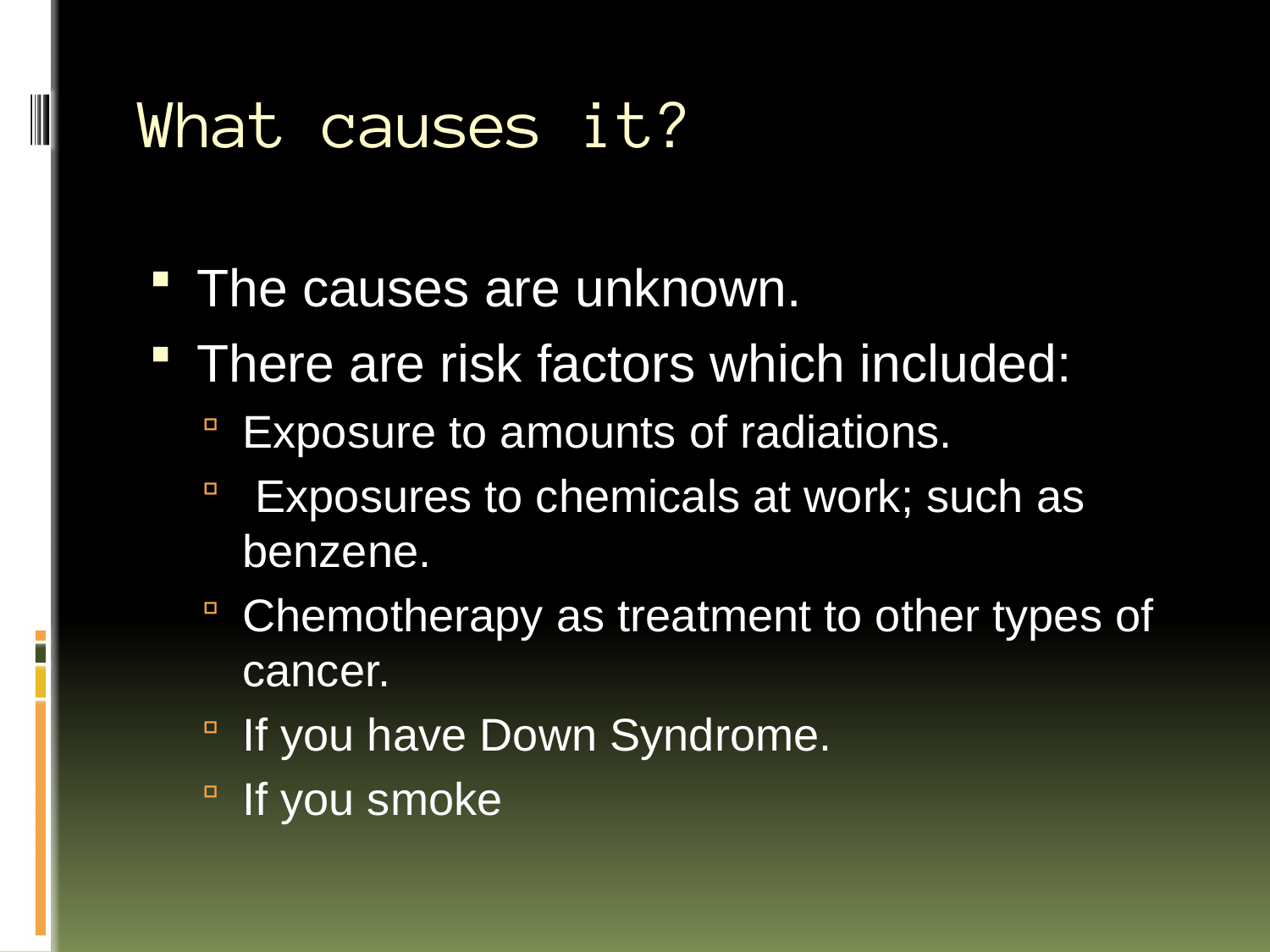

# What causes it?
The causes are unknown.
There are risk factors which included:
Exposure to amounts of radiations.
 Exposures to chemicals at work; such as benzene.
Chemotherapy as treatment to other types of cancer.
If you have Down Syndrome.
If you smoke